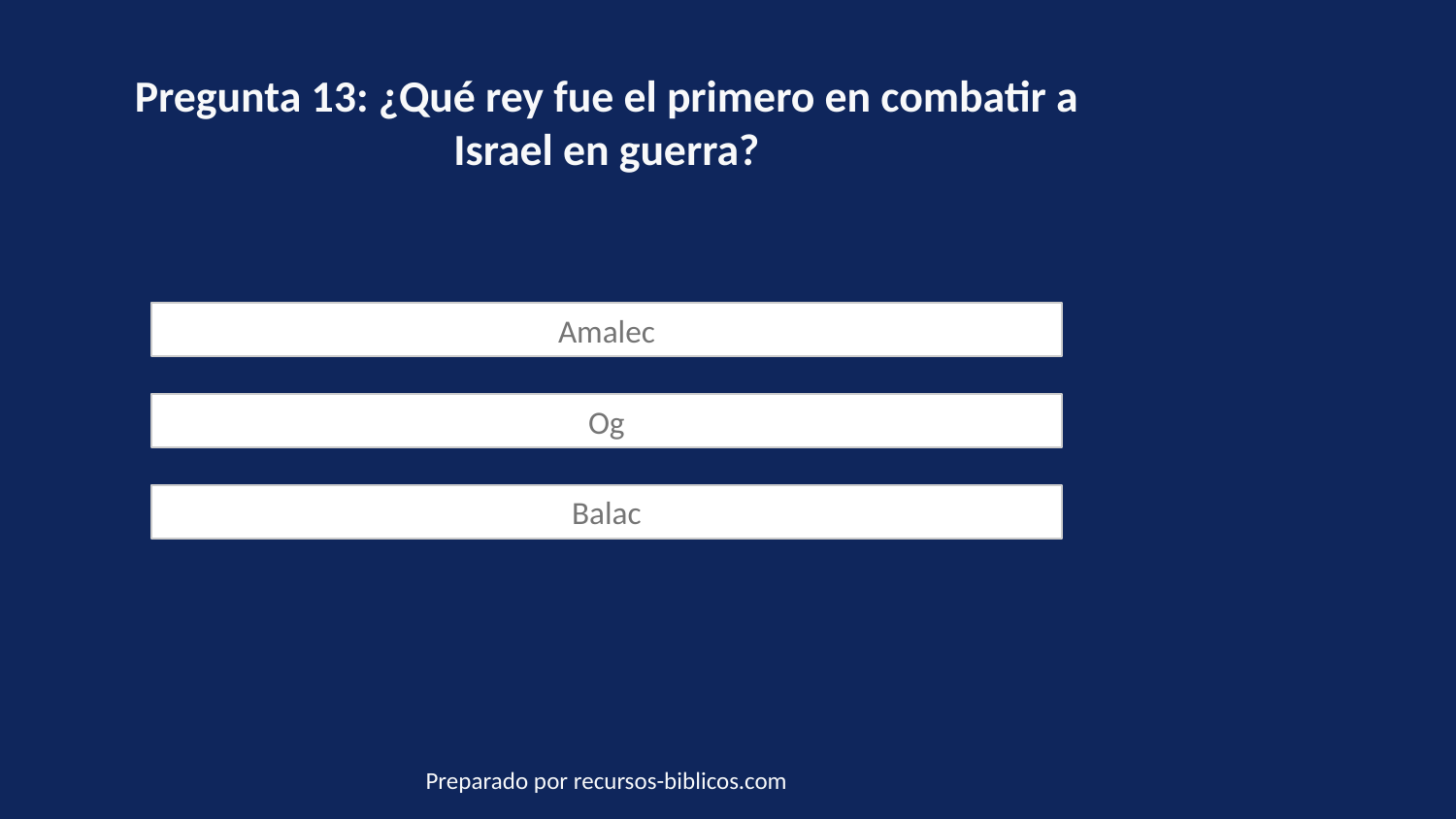

Pregunta 13: ¿Qué rey fue el primero en combatir a Israel en guerra?
Amalec
Og
Balac
Preparado por recursos-biblicos.com